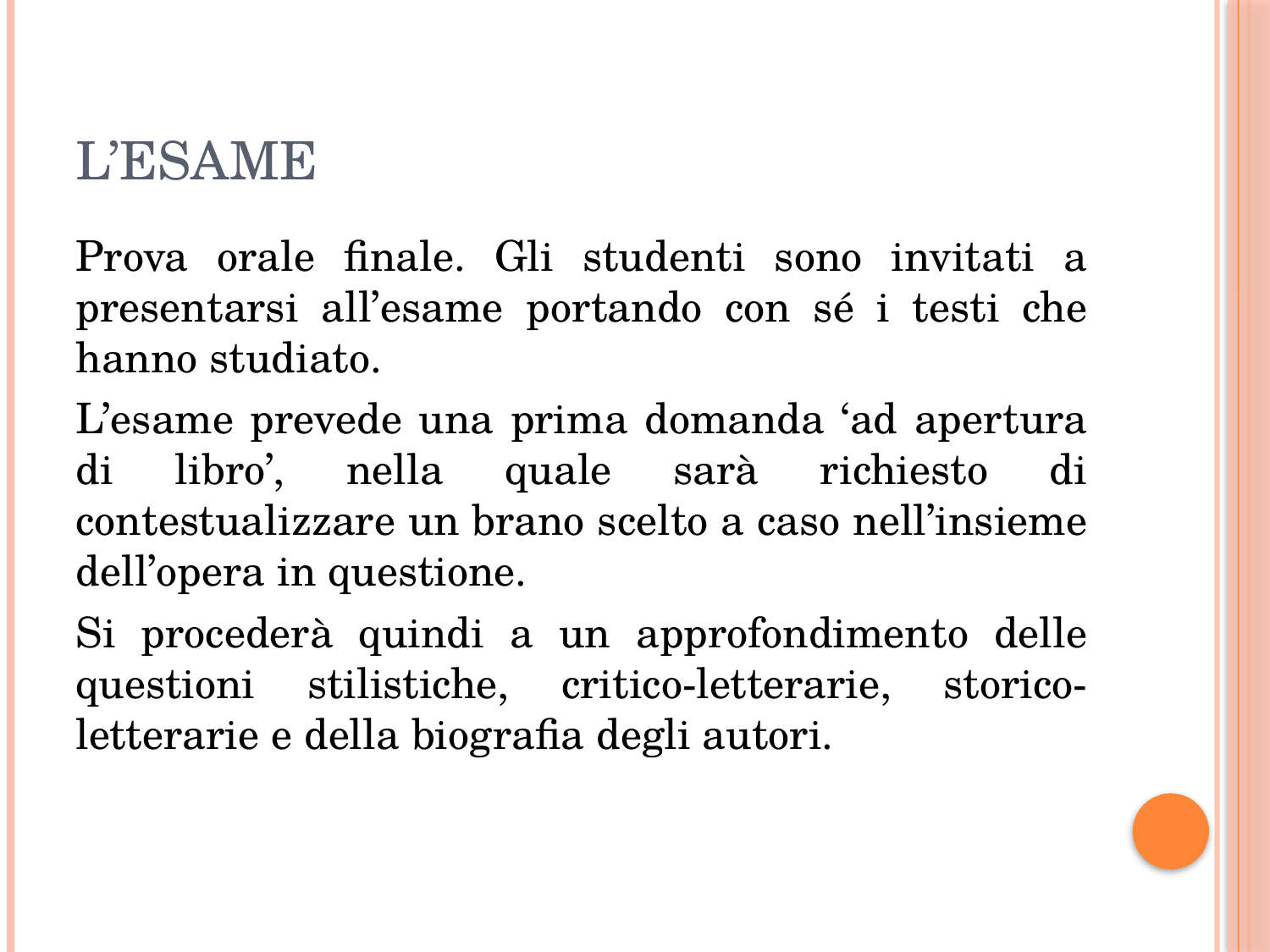

# L’esame
Prova orale finale. Gli studenti sono invitati a presentarsi all’esame portando con sé i testi che hanno studiato.
L’esame prevede una prima domanda ‘ad apertura di libro’, nella quale sarà richiesto di contestualizzare un brano scelto a caso nell’insieme dell’opera in questione.
Si procederà quindi a un approfondimento delle questioni stilistiche, critico-letterarie, storico-letterarie e della biografia degli autori.